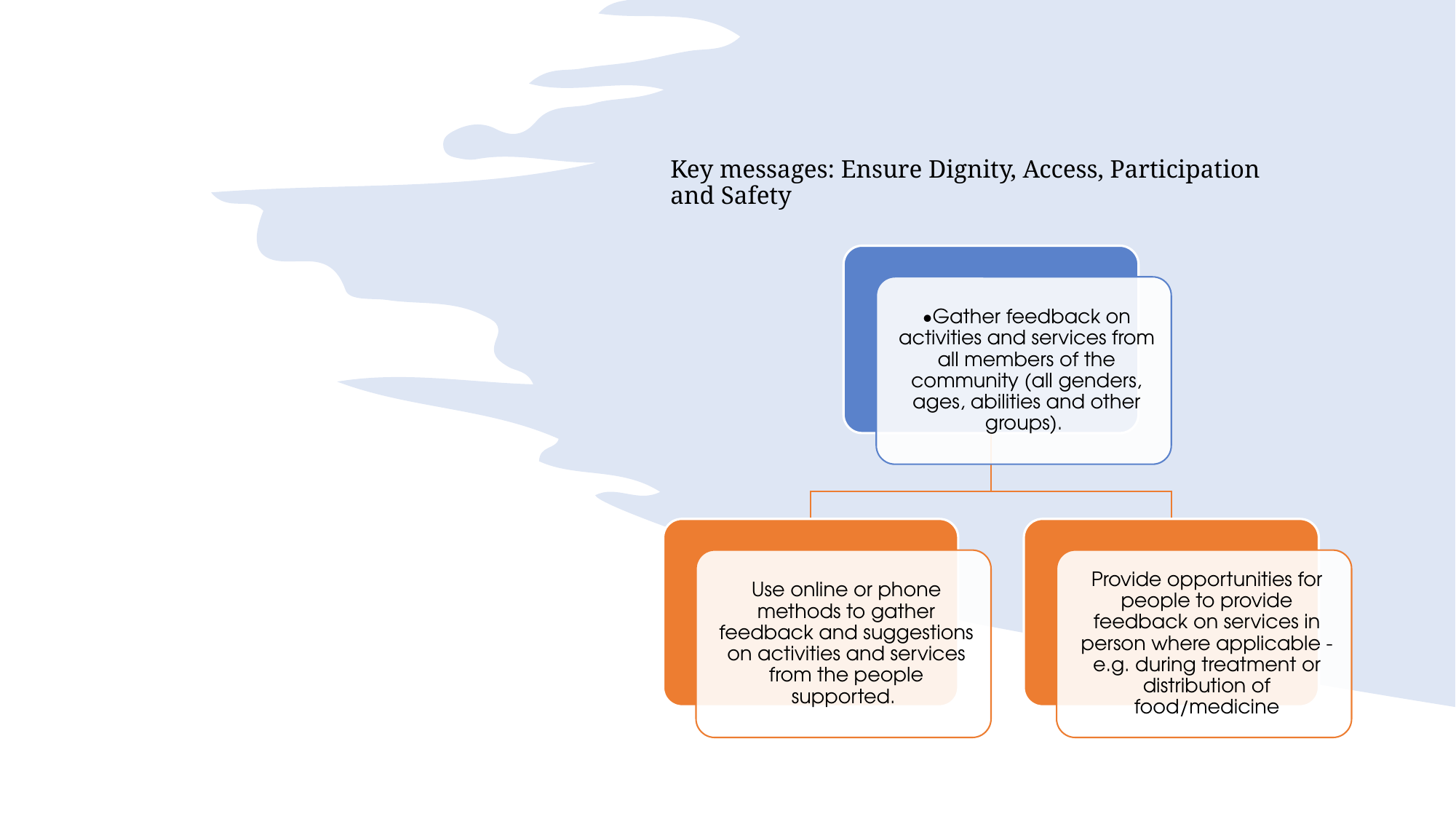

# Key messages: Ensure Dignity, Access, Participation and Safety
•Gather feedback on activities and services from all members of the community (all genders, ages, abilities and other groups).
Use online or phone methods to gather feedback and suggestions on activities and services from the people supported.
Provide opportunities for people to provide feedback on services in person where applicable - e.g. during treatment or distribution of food/medicine